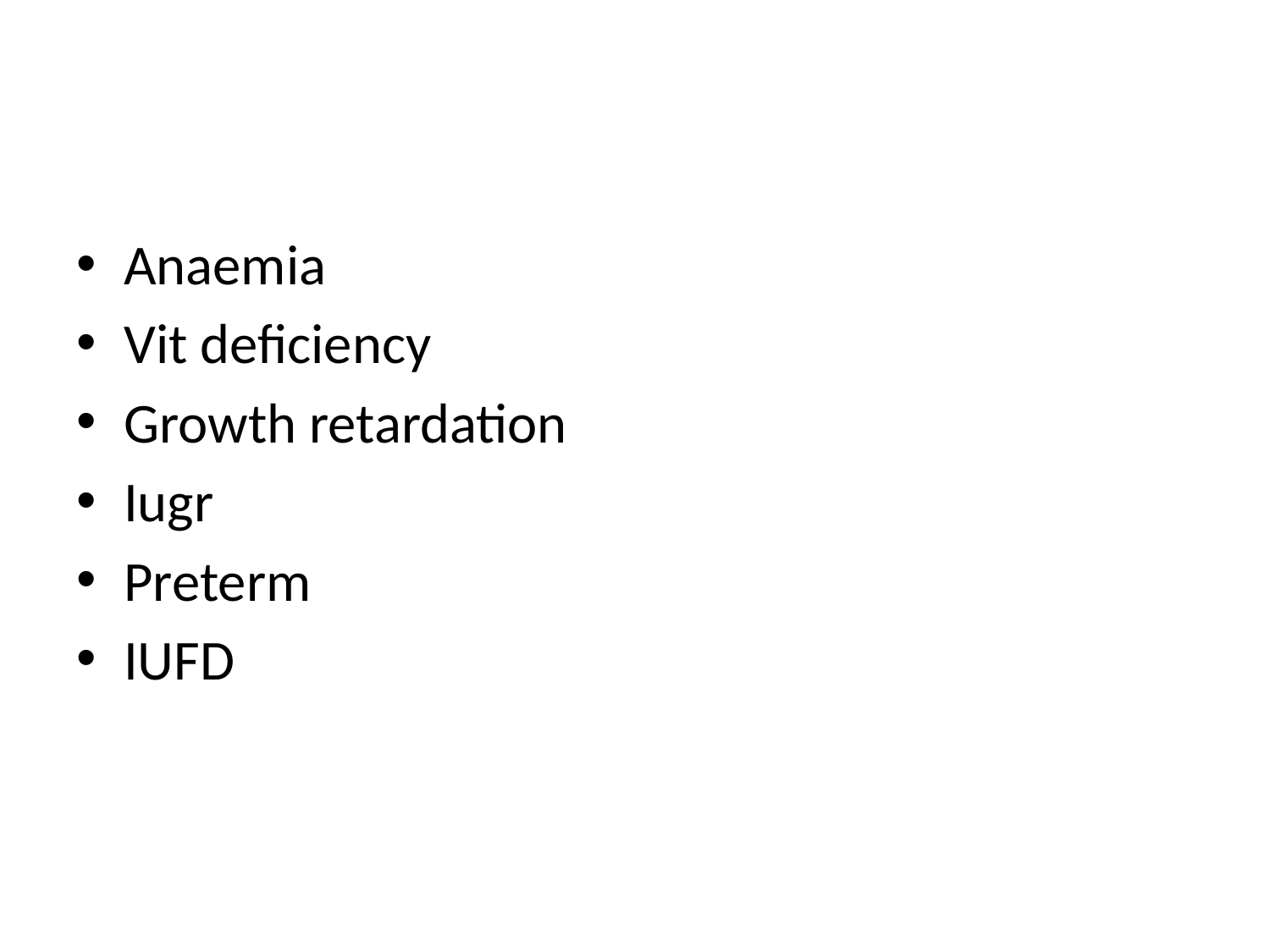

#
Anaemia
Vit deficiency
Growth retardation
Iugr
Preterm
IUFD